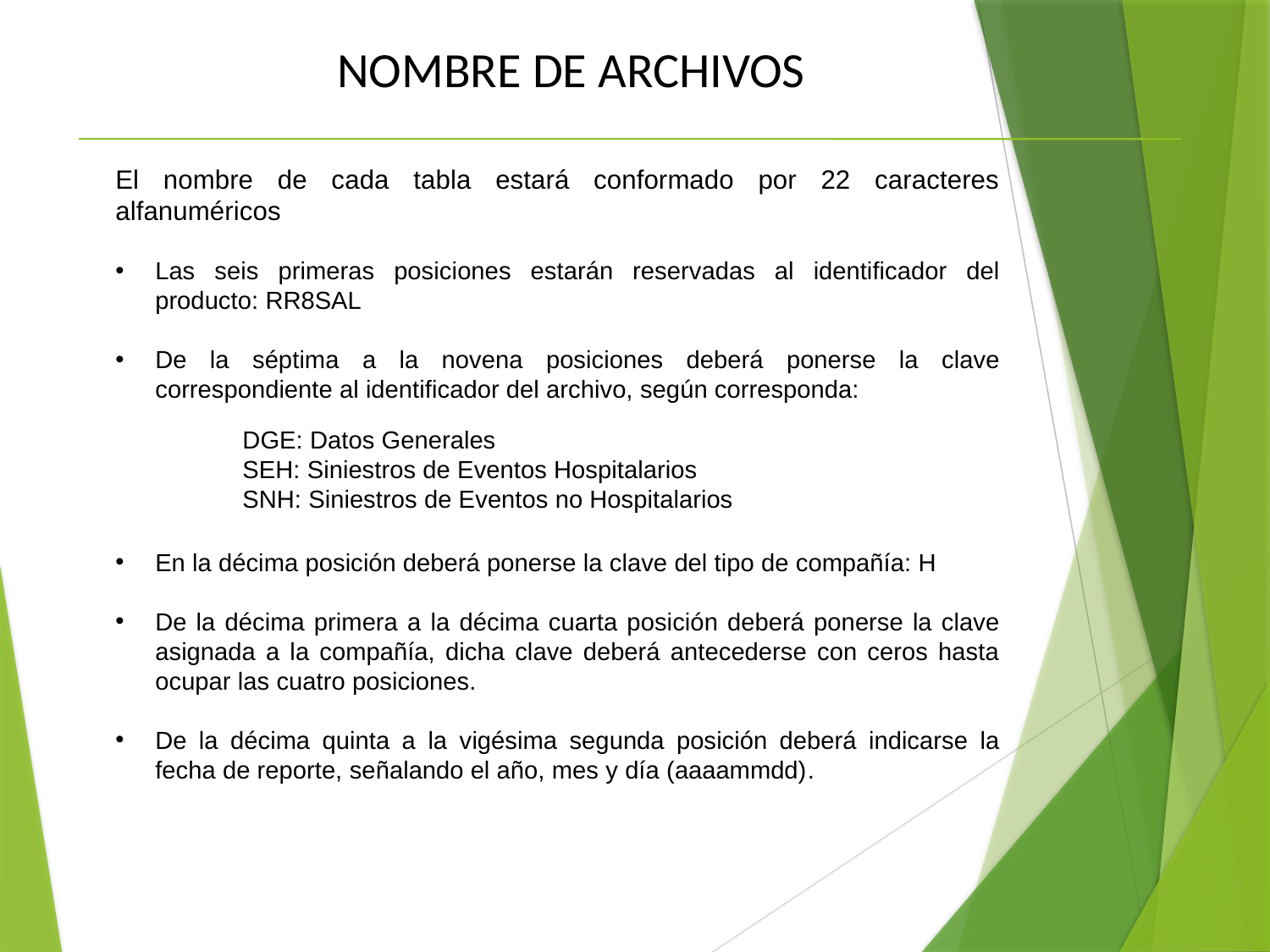

NOMBRE DE ARCHIVOS
El nombre de cada tabla estará conformado por 22 caracteres alfanuméricos

Las seis primeras posiciones estarán reservadas al identificador del producto: RR8SAL

De la séptima a la novena posiciones deberá ponerse la clave correspondiente al identificador del archivo, según corresponda:

	DGE: Datos Generales
	SEH: Siniestros de Eventos Hospitalarios
	SNH: Siniestros de Eventos no Hospitalarios

En la décima posición deberá ponerse la clave del tipo de compañía: H

De la décima primera a la décima cuarta posición deberá ponerse la clave asignada a la compañía, dicha clave deberá antecederse con ceros hasta ocupar las cuatro posiciones.

De la décima quinta a la vigésima segunda posición deberá indicarse la fecha de reporte, señalando el año, mes y día (aaaammdd).